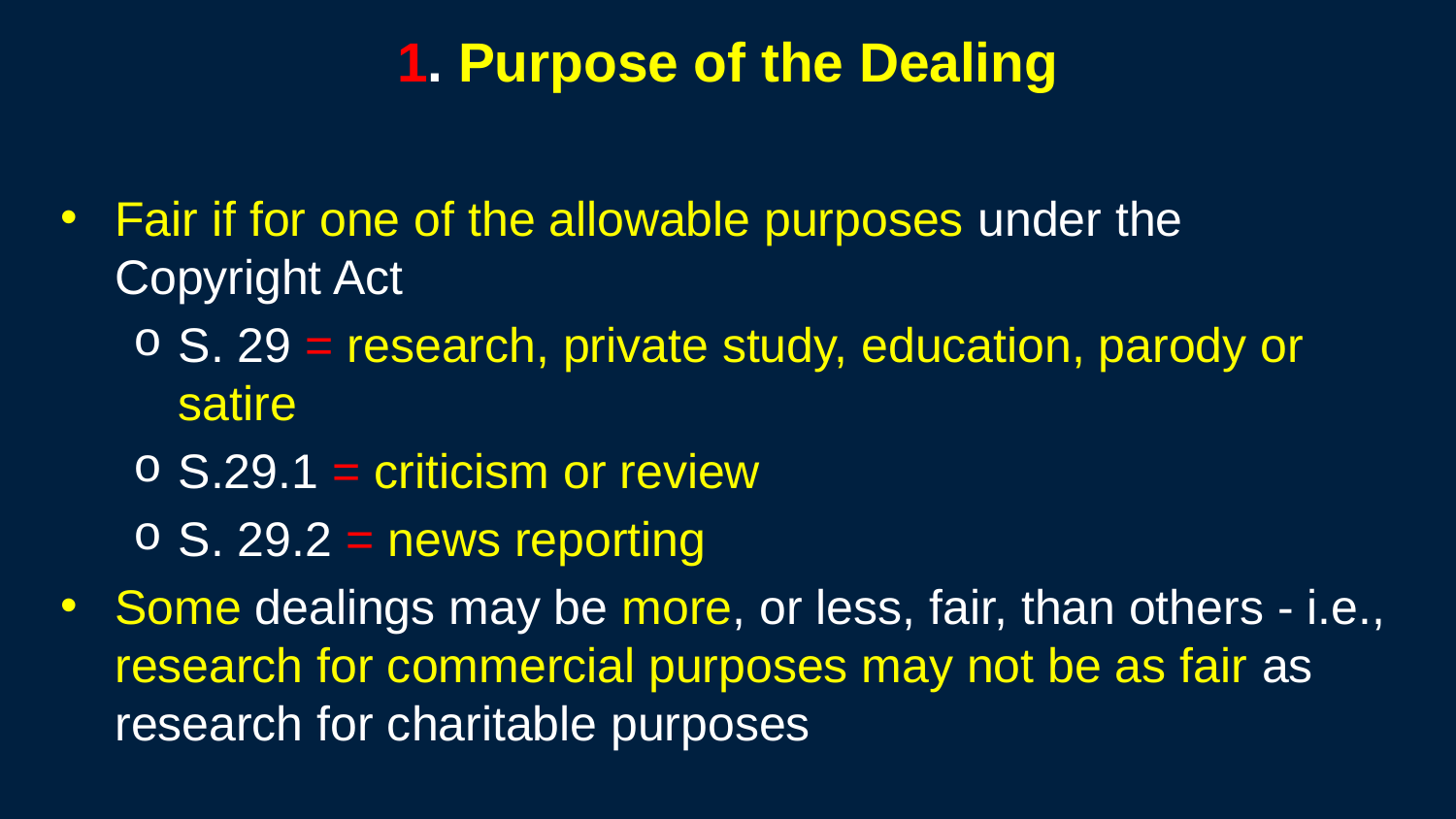

# 1. Purpose of the Dealing
Fair if for one of the allowable purposes under the Copyright Act
S. 29 = research, private study, education, parody or satire
S.29.1 = criticism or review
S. 29.2 = news reporting
Some dealings may be more, or less, fair, than others - i.e., research for commercial purposes may not be as fair as research for charitable purposes